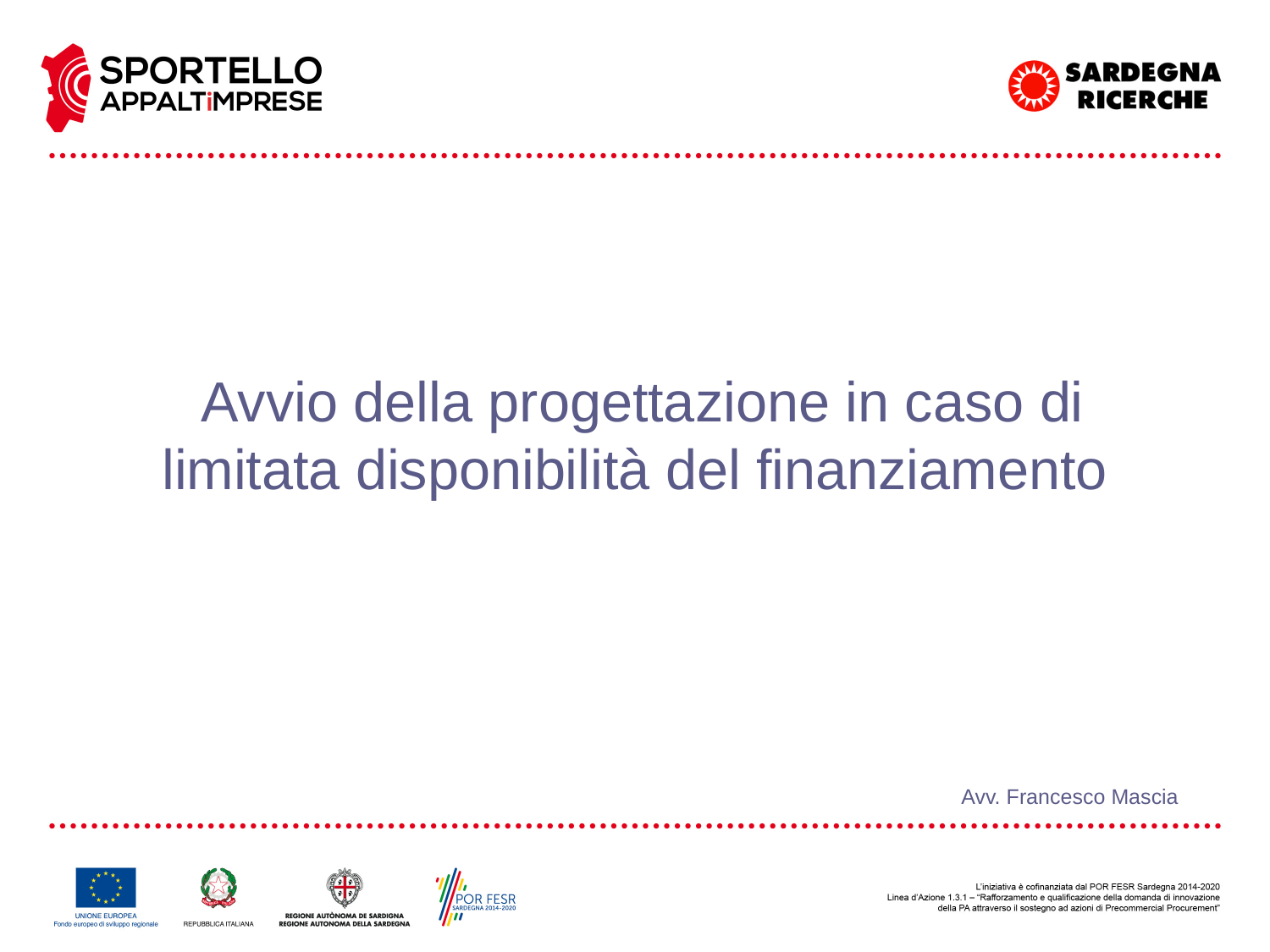

Avvio della progettazione in caso di limitata disponibilità del finanziamento
Avv. Francesco Mascia